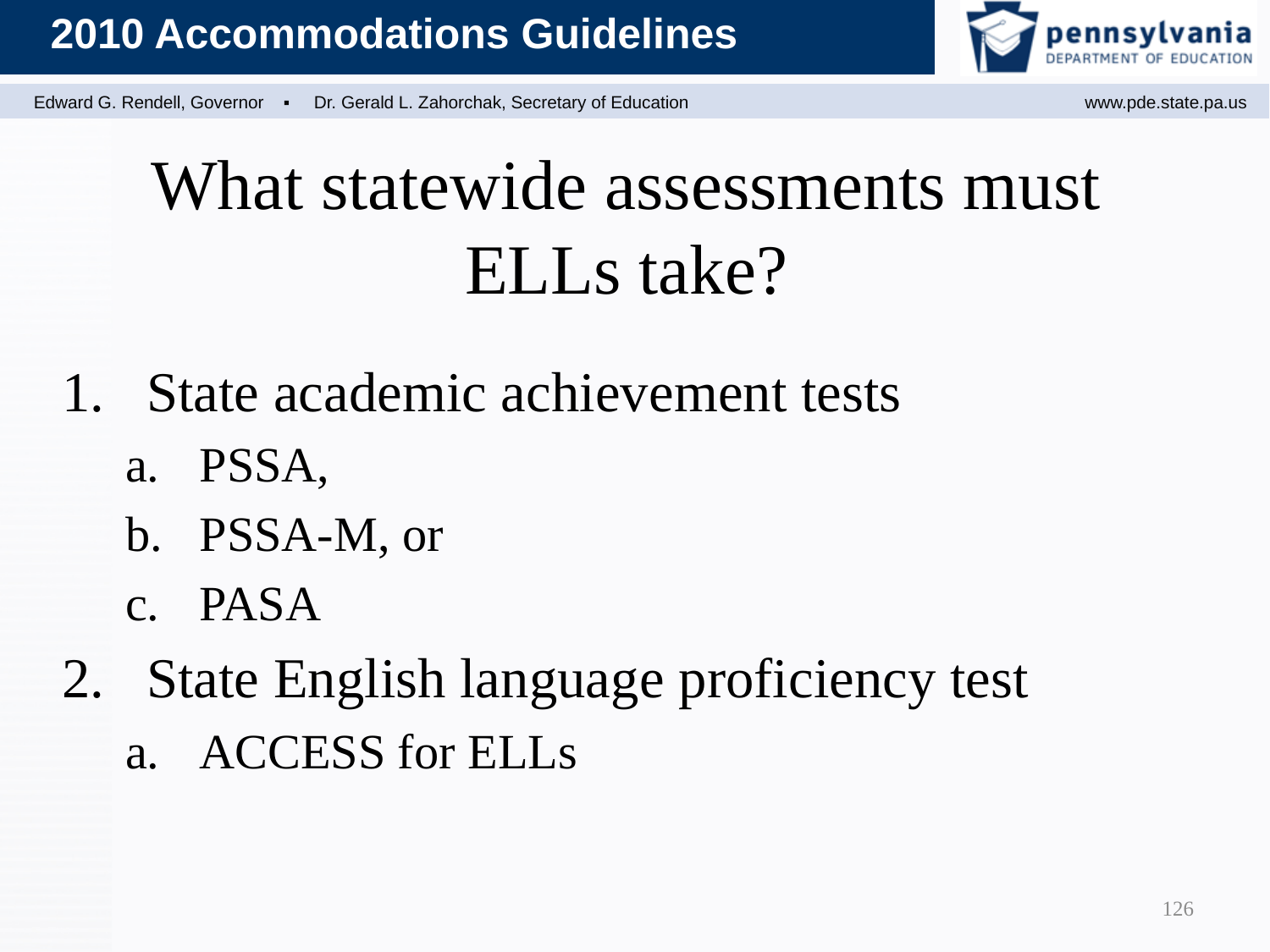

What statewide assessments must ELLs take?
State academic achievement tests
PSSA,
PSSA-M, or
PASA
State English language proficiency test
ACCESS for ELLs
126